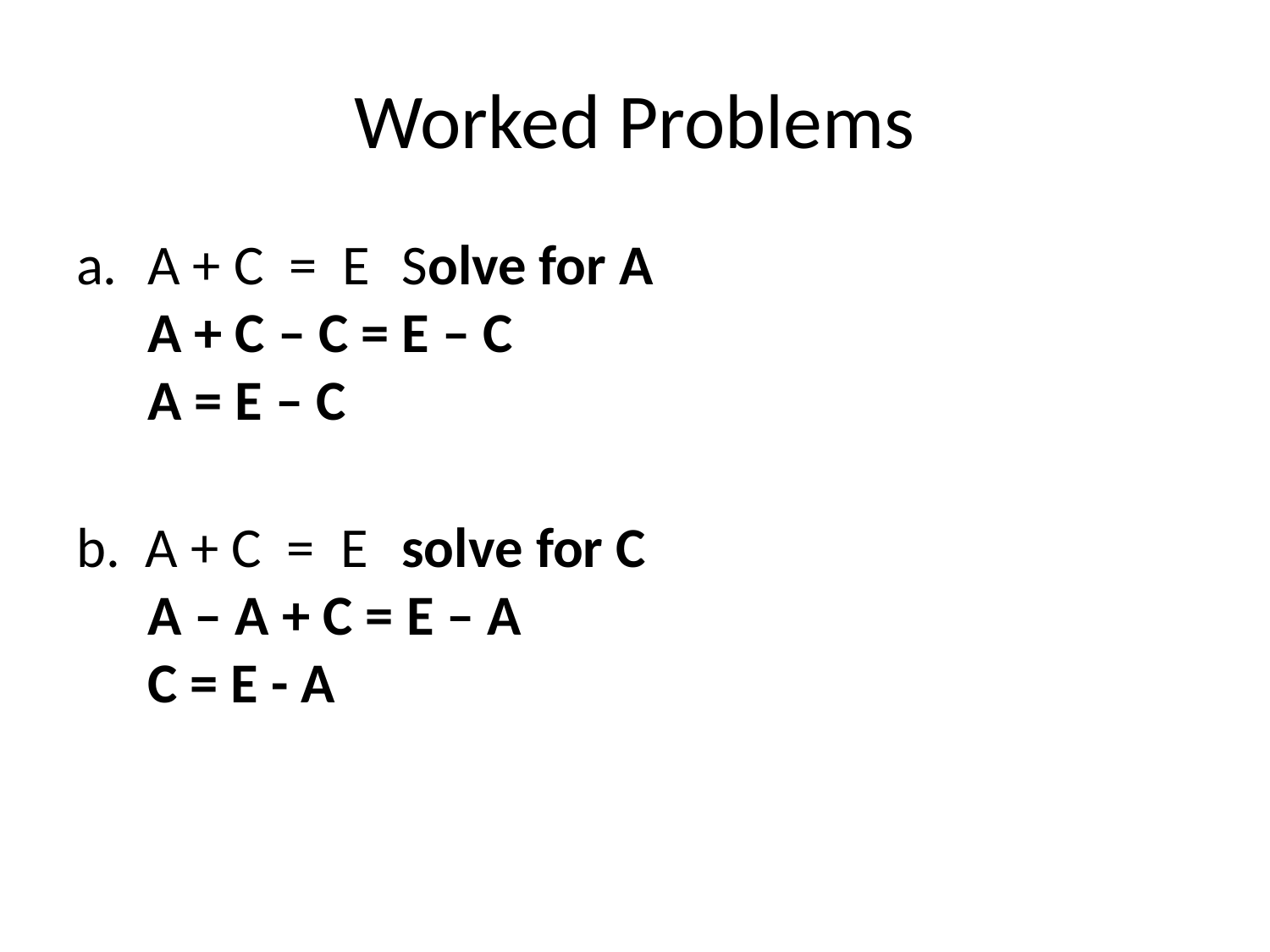

# Worked Problems
A + C  =  E  	Solve for A
A + C – C = E – C
A = E – C
b.  A + C  =  E  	solve for C
A – A + C = E – A
C = E - A